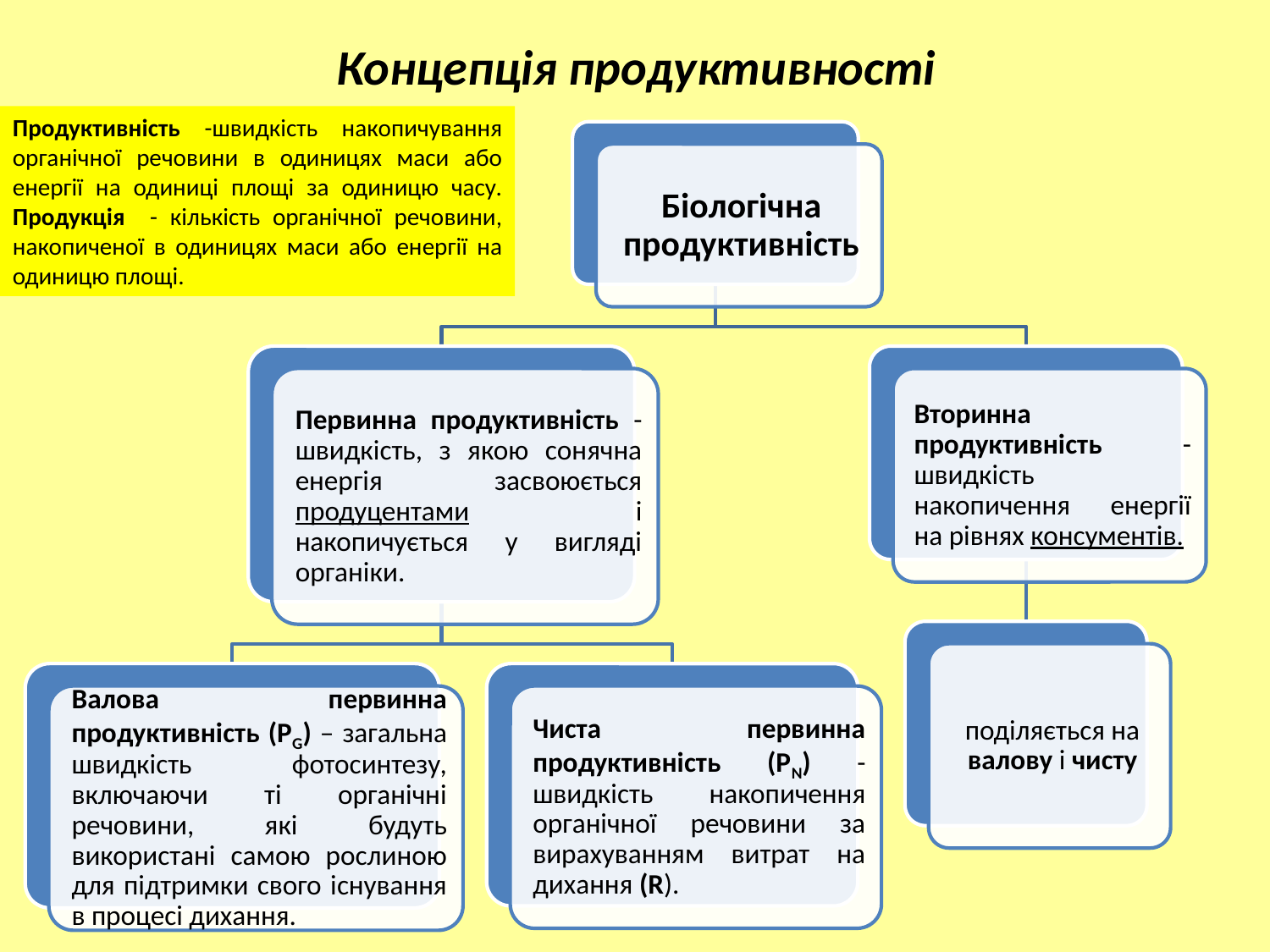

# Концепція продуктивності
Продуктивність -швидкість накопичування органічної речовини в одиницях маси або енергії на одиниці площі за одиницю часу. Продукція  - кількість органічної речовини, накопиченої в одиницях маси або енергії на одиницю площі.
Біологічна продуктивність
Первинна продуктивність -швидкість, з якою сонячна енергія засвоюється продуцентами і накопичується у вигляді органіки.
Валова первинна продуктивність (РG) – загальна швидкість фотосинтезу, включаючи ті органічні речовини, які будуть використані самою рослиною для підтримки свого існування в процесі дихання.
Чиста первинна продуктивність (РN) - швидкість накопичення органічної речовини за вирахуванням витрат на дихання (R).
Вторинна продуктивність - швидкість накопичення енергії на рівнях консументів.
поділяється на валову і чисту